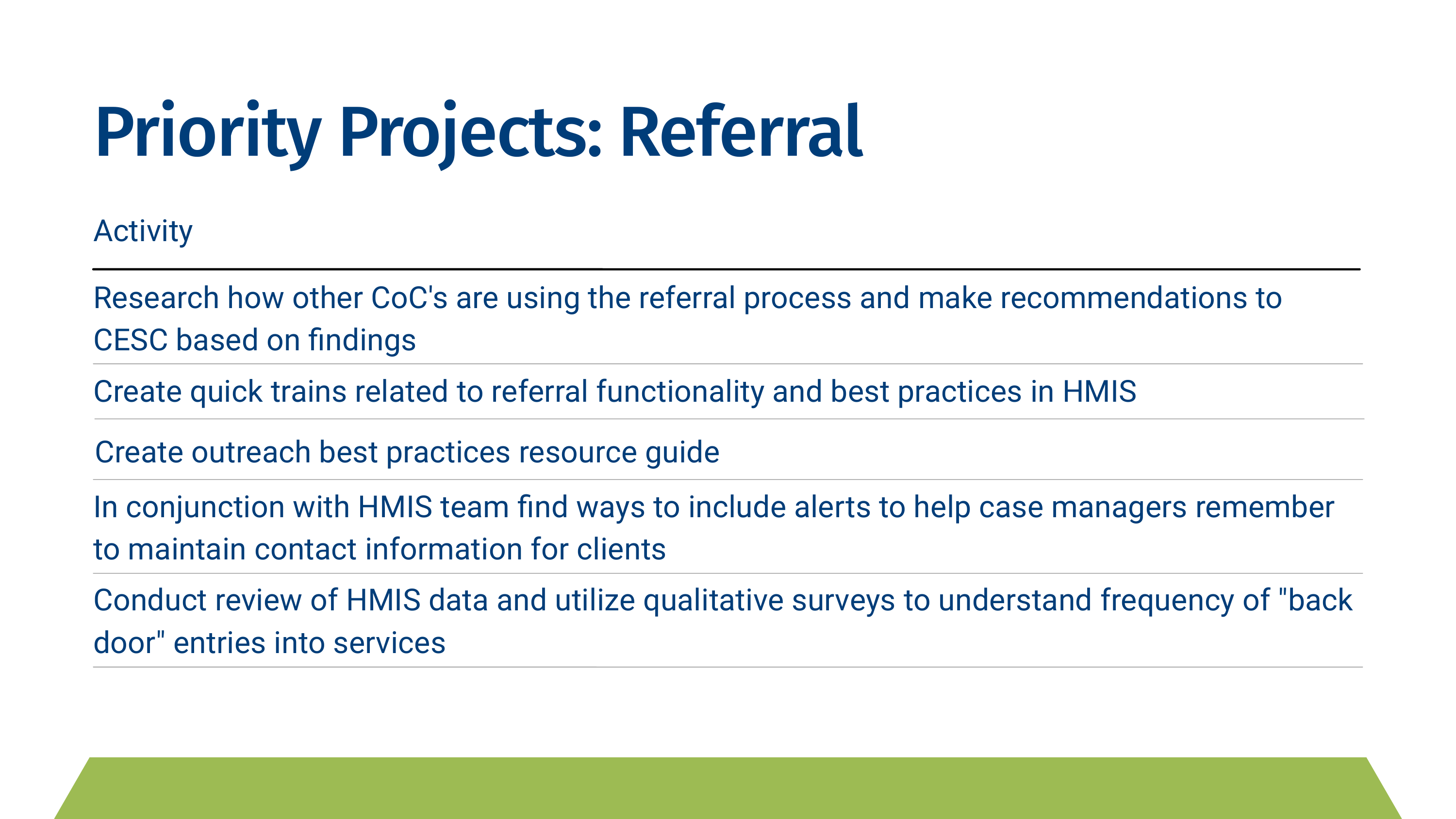

Priority Projects: Referral
Activity

Research how other CoC's are using the referral process and make recommendations to CESC based on findings

Create quick trains related to referral functionality and best practices in HMIS

Create outreach best practices resource guide

In conjunction with HMIS team find ways to include alerts to help case managers remember to maintain contact information for clients

Conduct review of HMIS data and utilize qualitative surveys to understand frequency of "back door" entries into services